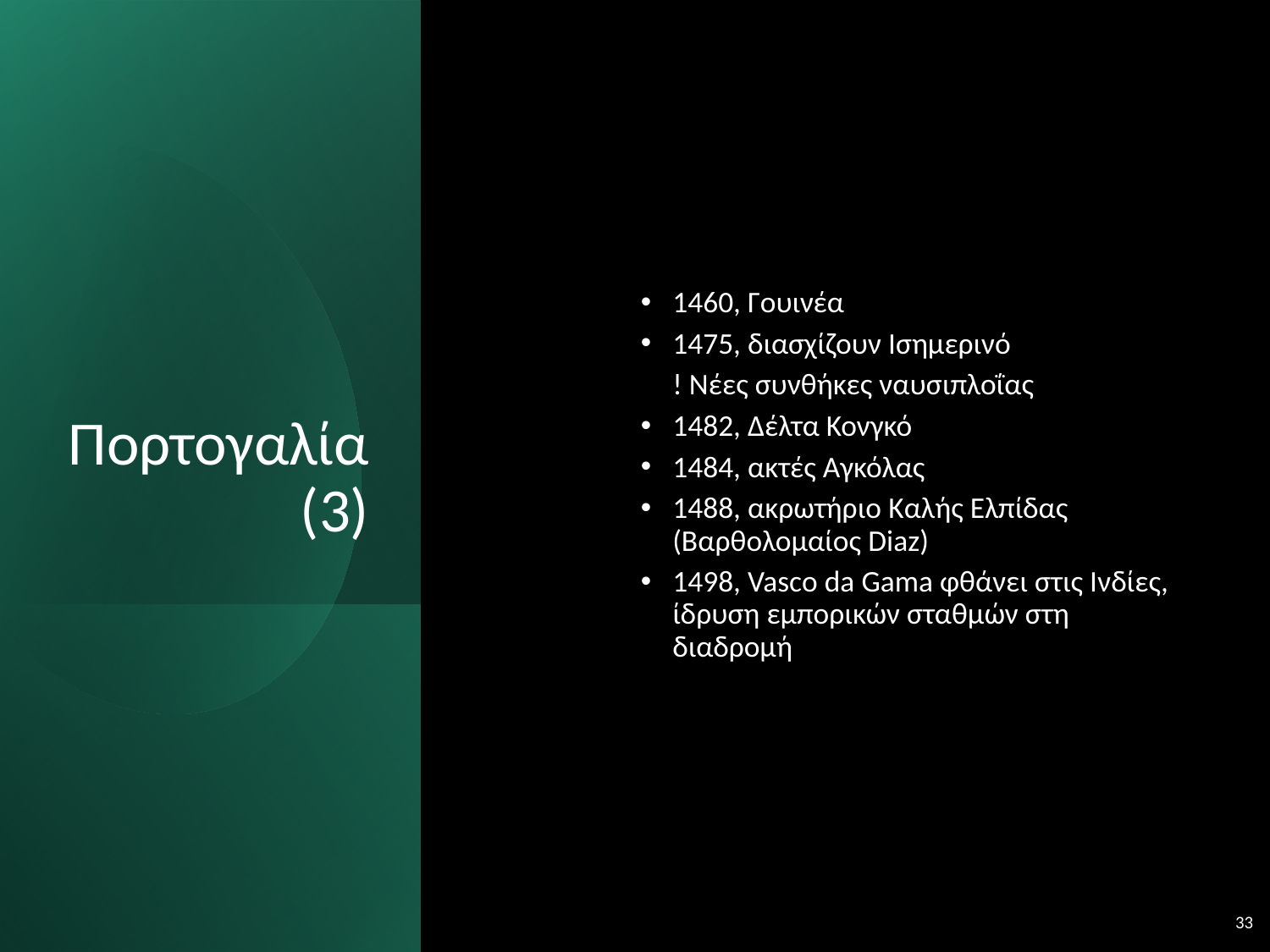

# Πορτογαλία (3)
1460, Γουινέα
1475, διασχίζουν Ισημερινό
	! Νέες συνθήκες ναυσιπλοΐας
1482, Δέλτα Κονγκό
1484, ακτές Αγκόλας
1488, ακρωτήριο Καλής Ελπίδας (Βαρθολομαίος Diaz)
1498, Vasco da Gama φθάνει στις Ινδίες, ίδρυση εμπορικών σταθμών στη διαδρομή

33